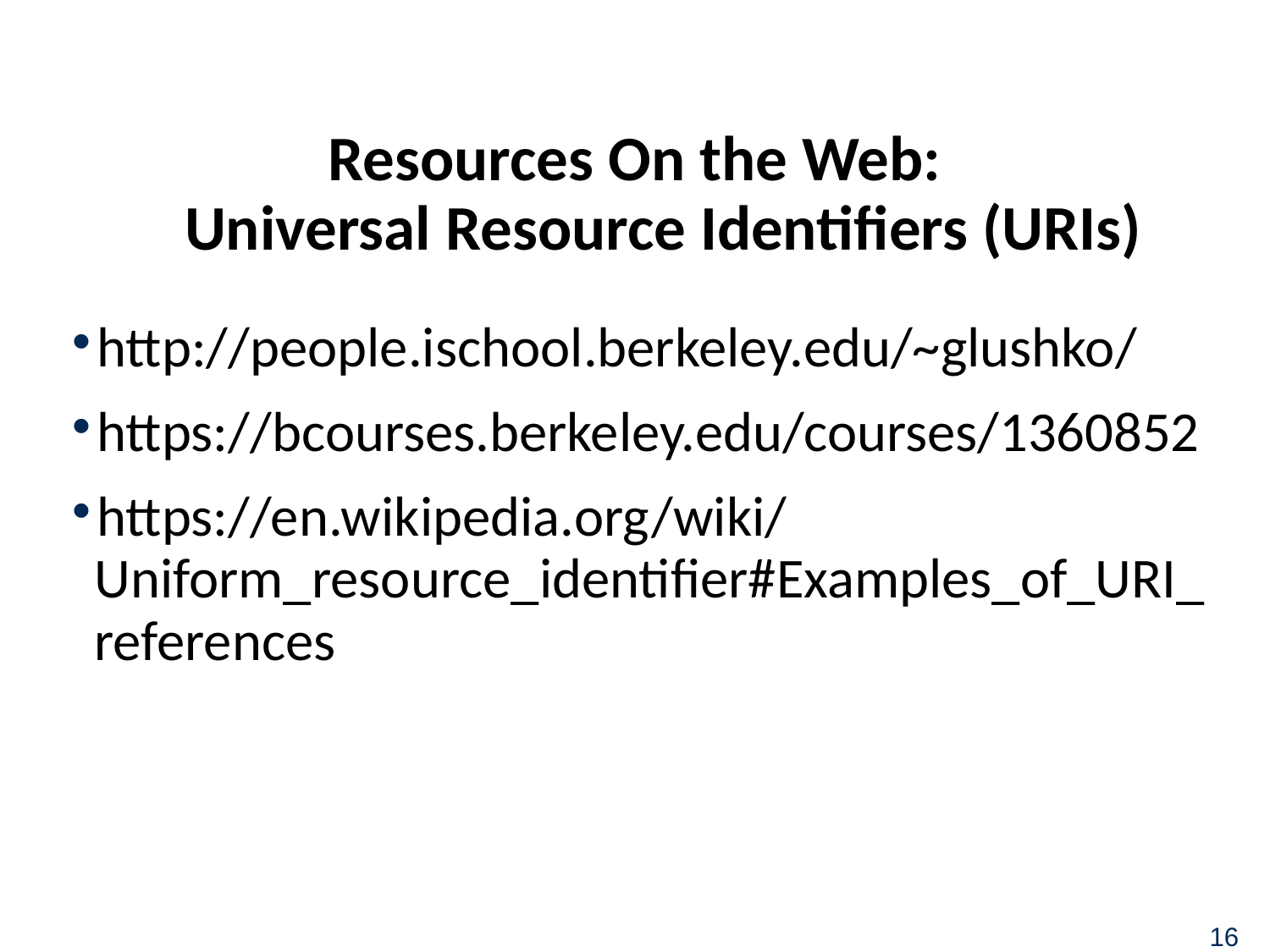

# Resources On the Web: Universal Resource Identifiers (URIs)
http://people.ischool.berkeley.edu/~glushko/
https://bcourses.berkeley.edu/courses/1360852
https://en.wikipedia.org/wiki/Uniform_resource_identifier#Examples_of_URI_references
16